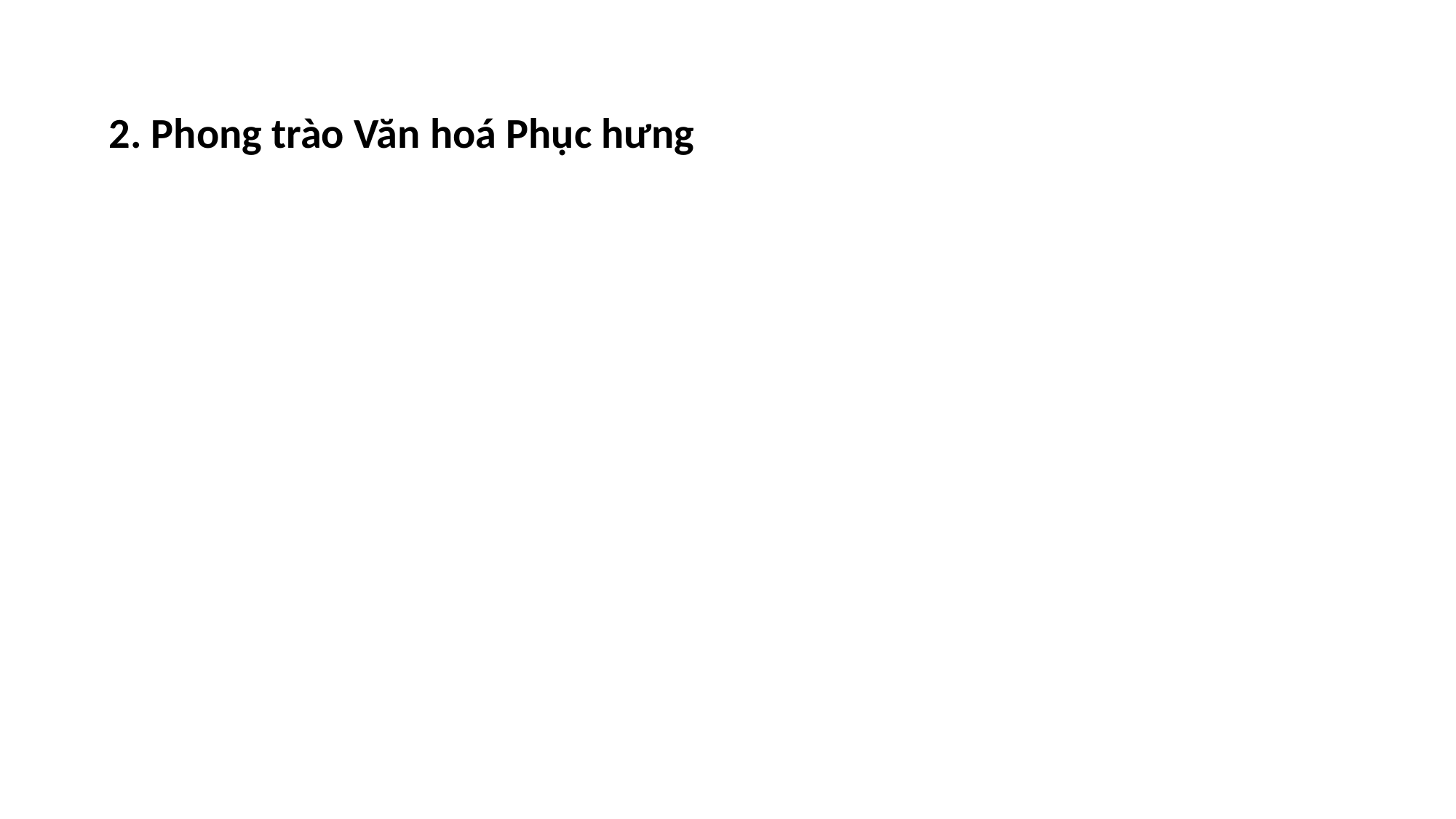

2. Phong trào Văn hoá Phục hưng